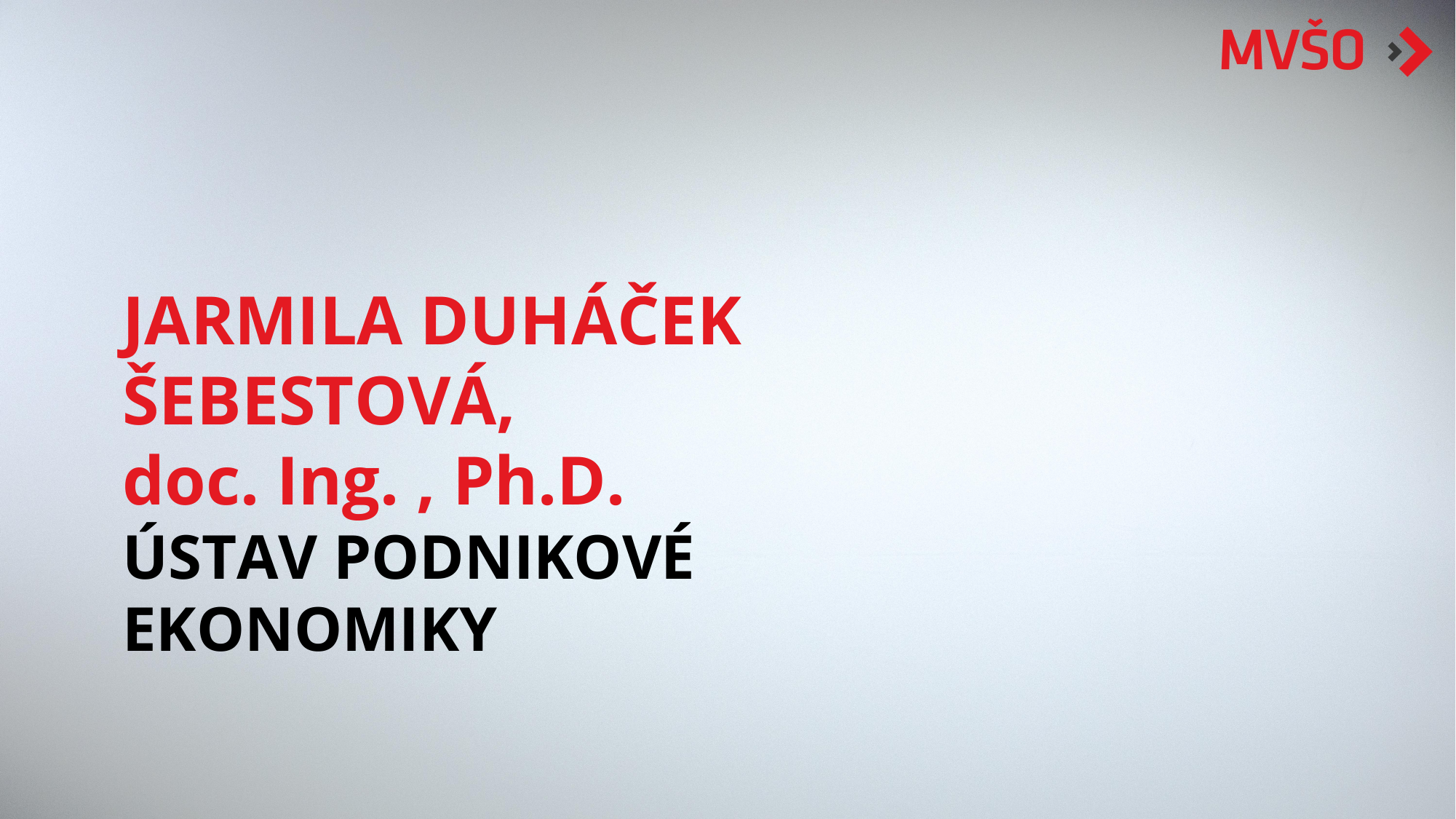

JARMILA DUHÁČEK ŠEBESTOVÁ,
doc. Ing. , Ph.D.
ÚSTAV PODNIKOVÉ EKONOMIKY